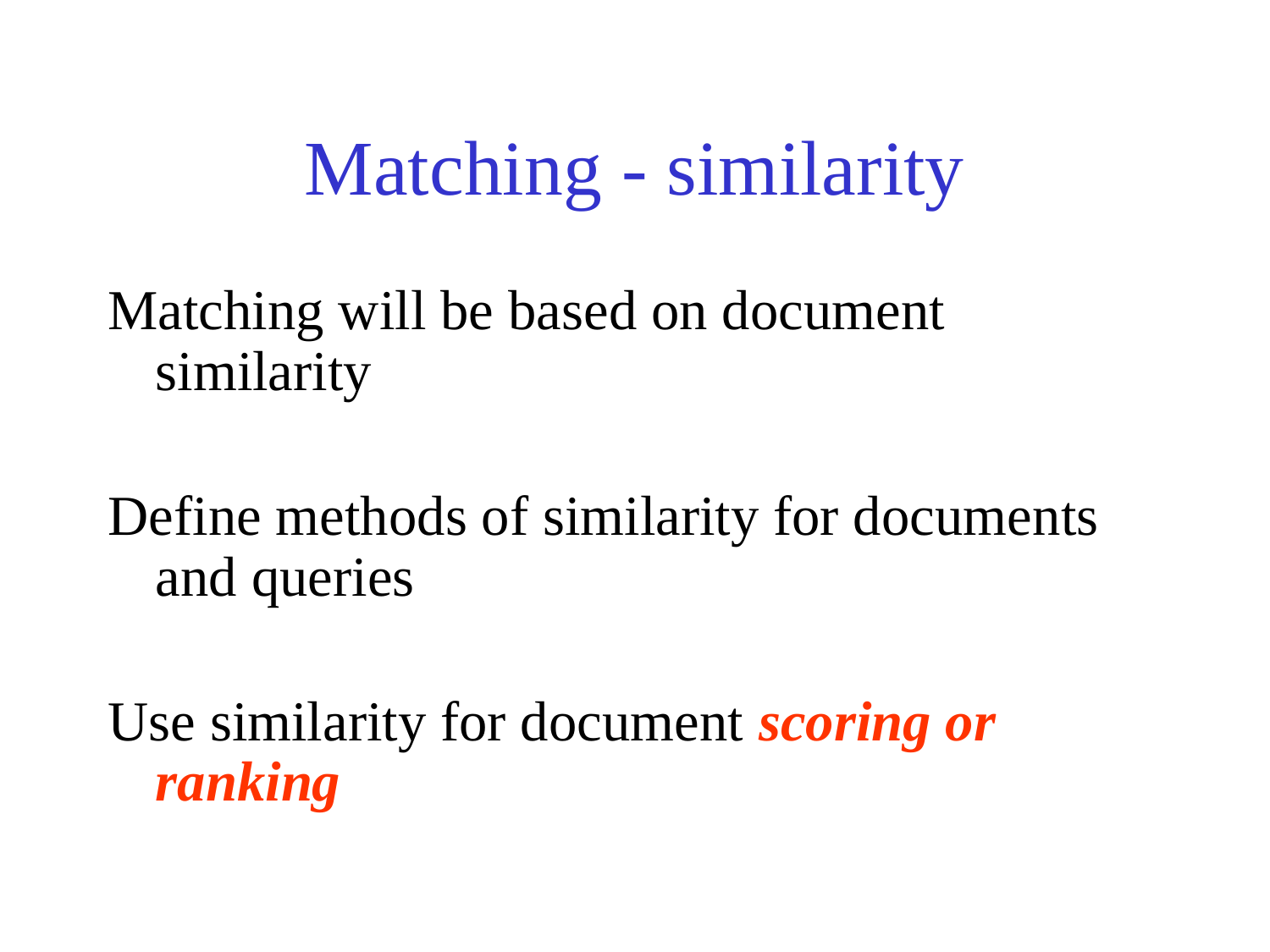

# Matching - similarity
Matching will be based on document similarity

Define methods of similarity for documents and queries

Use similarity for document scoring or ranking